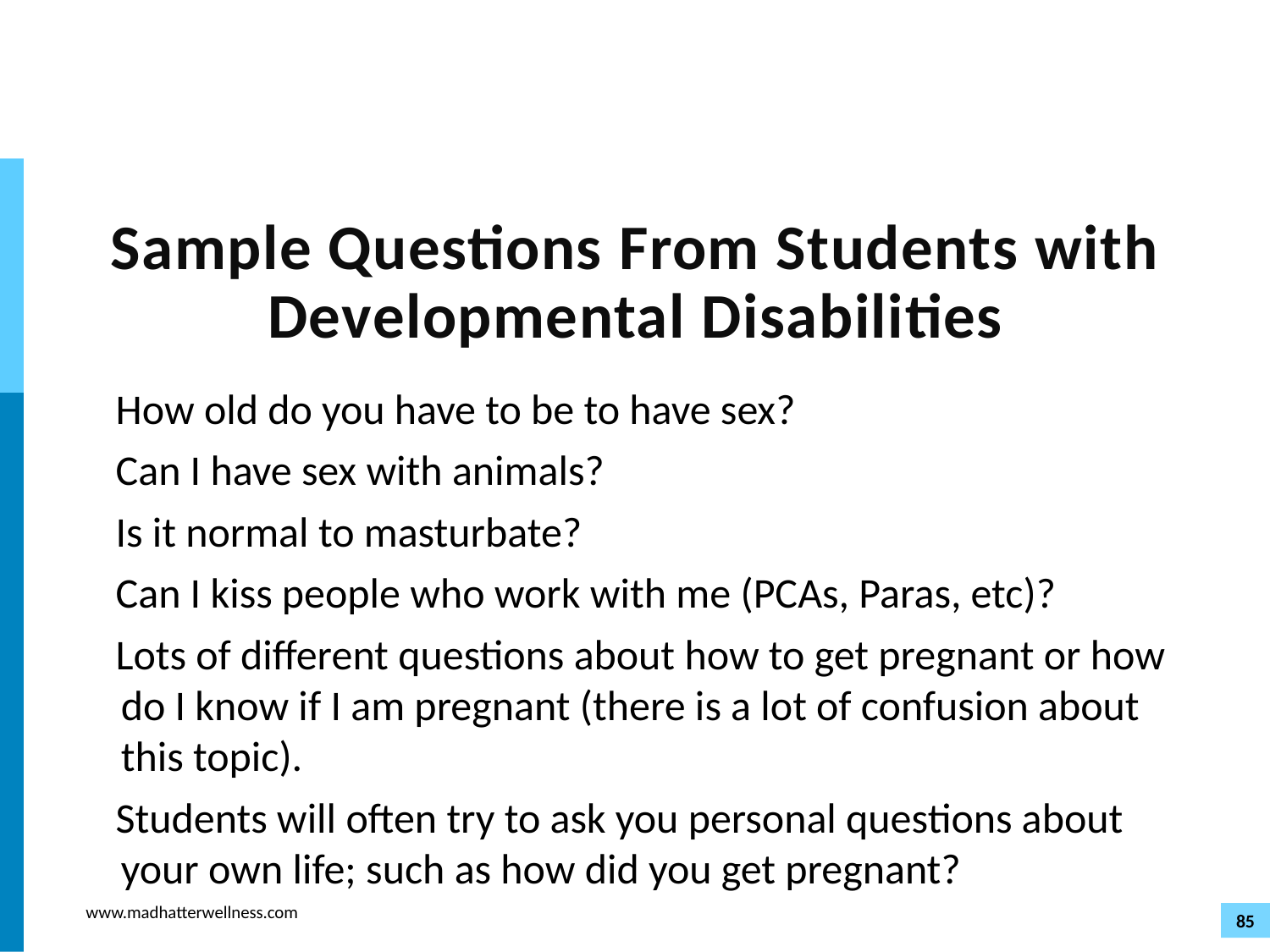

# Sample Questions From Students with Developmental Disabilities
How old do you have to be to have sex?
Can I have sex with animals?
Is it normal to masturbate?
Can I kiss people who work with me (PCAs, Paras, etc)?
Lots of different questions about how to get pregnant or how do I know if I am pregnant (there is a lot of confusion about this topic).
Students will often try to ask you personal questions about your own life; such as how did you get pregnant?